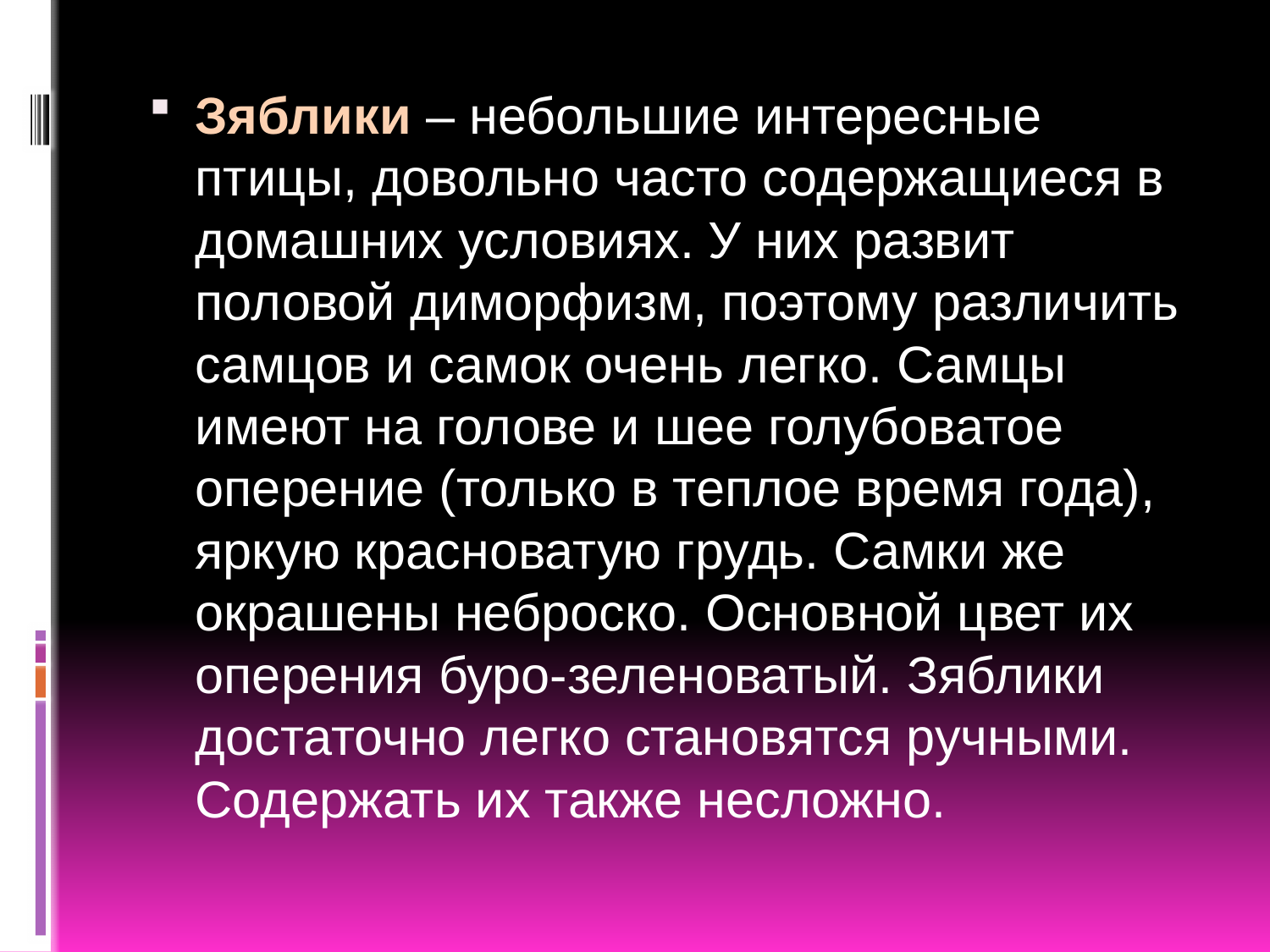

Зяблики – небольшие интересные птицы, довольно часто содержащиеся в домашних условиях. У них развит половой диморфизм, поэтому различить самцов и самок очень легко. Самцы имеют на голове и шее голубоватое оперение (только в теплое время года), яркую красноватую грудь. Самки же окрашены неброско. Основной цвет их оперения буро-зеленоватый. Зяблики достаточно легко становятся ручными. Содержать их также несложно.